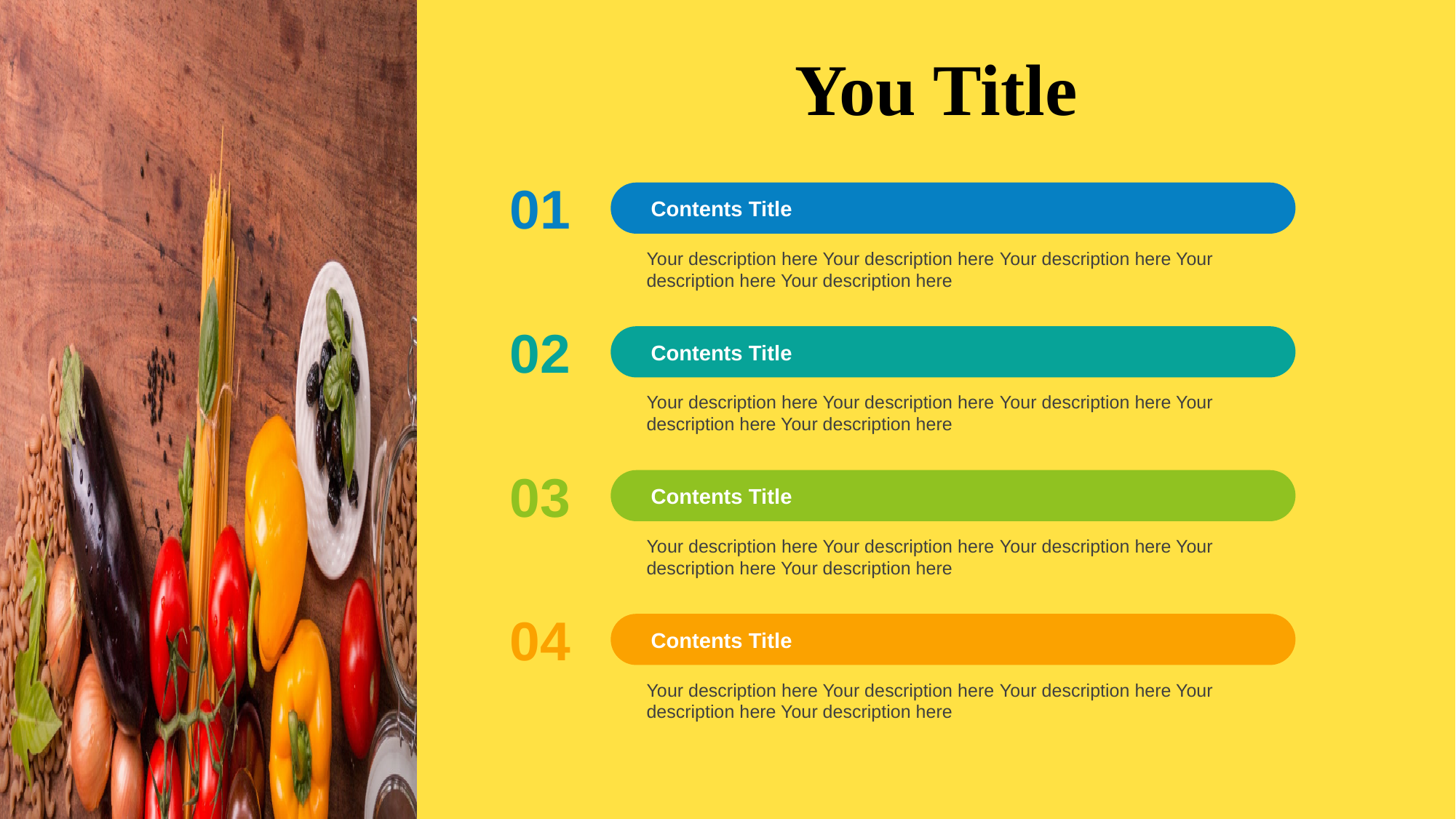

You Title
01
Contents Title
Your description here Your description here Your description here Your description here Your description here

02
Contents Title
Your description here Your description here Your description here Your description here Your description here
03
Contents Title
Your description here Your description here Your description here Your description here Your description here
04
Contents Title
Your description here Your description here Your description here Your description here Your description here